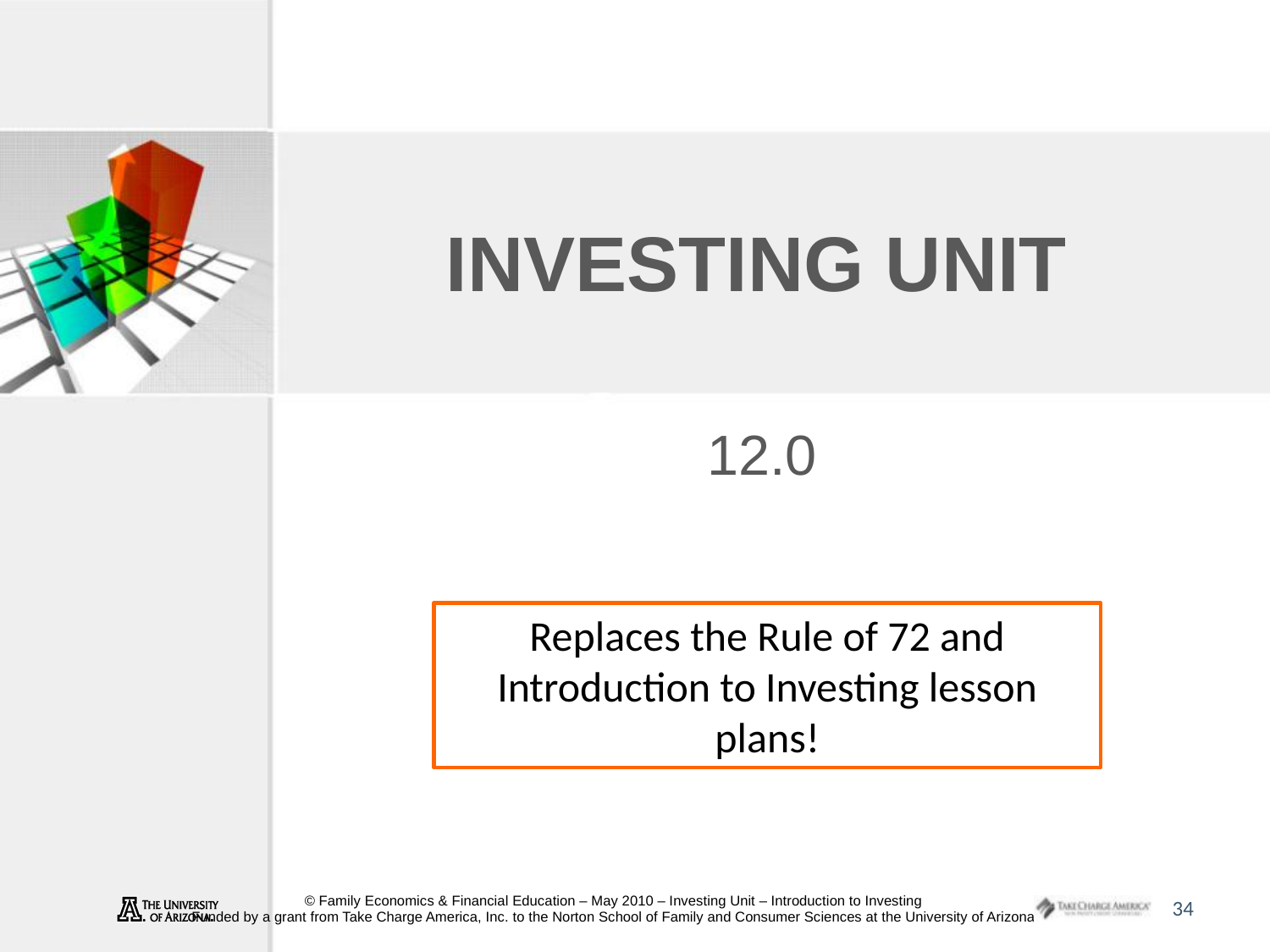

# Investing Unit
12.0
Replaces the Rule of 72 and Introduction to Investing lesson plans!
34